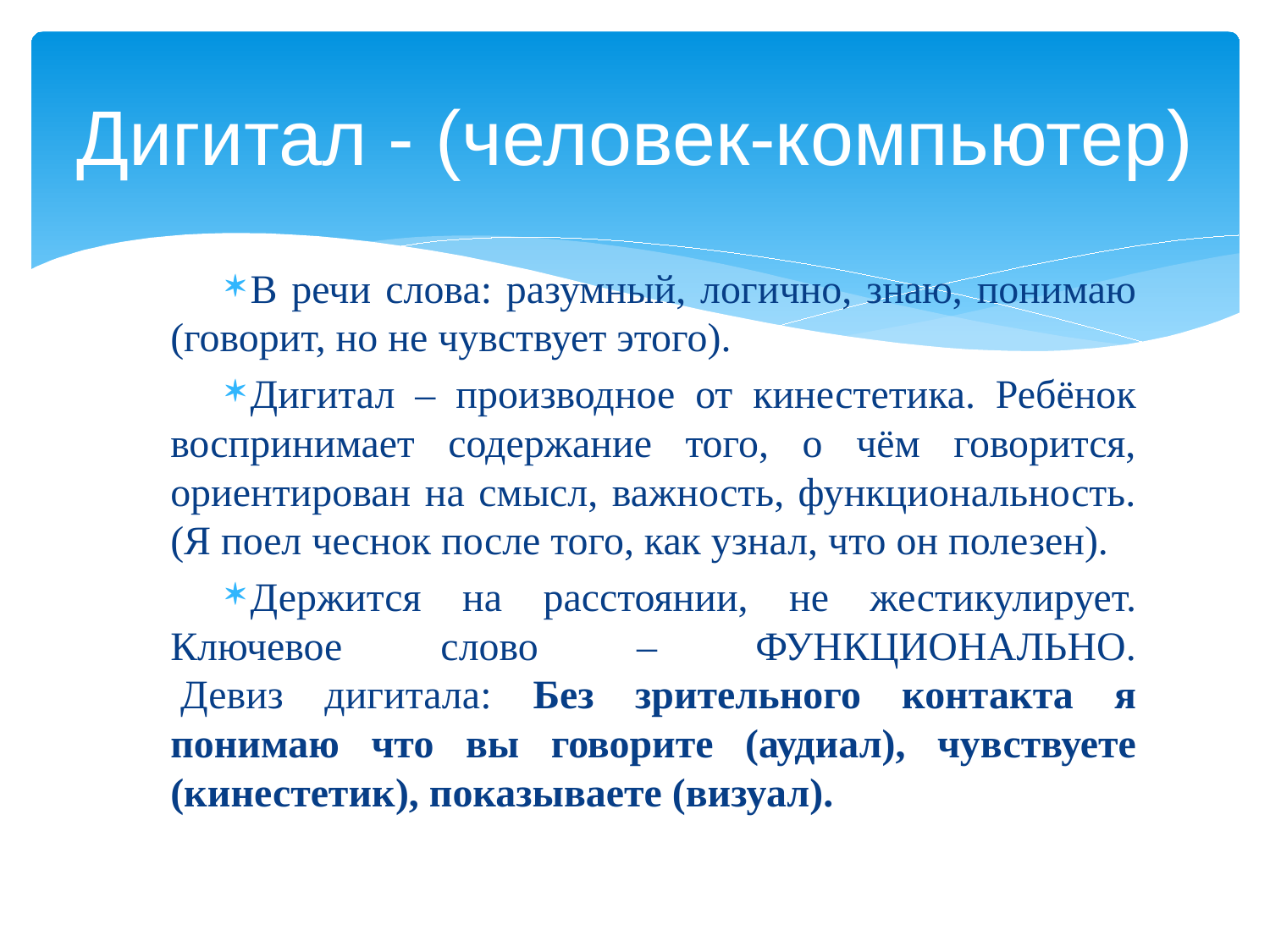

# Дигитал - (человек-компьютер)
В речи слова: разумный, логично, знаю, понимаю (говорит, но не чувствует этого).
Дигитал – производное от кинестетика. Ребёнок воспринимает содержание того, о чём говорится, ориентирован на смысл, важность, функциональность. (Я поел чеснок после того, как узнал, что он полезен).
Держится на расстоянии, не жестикулирует. Ключевое слово – ФУНКЦИОНАЛЬНО.
 Девиз дигитала: Без зрительного контакта я понимаю что вы говорите (аудиал), чувствуете (кинестетик), показываете (визуал).